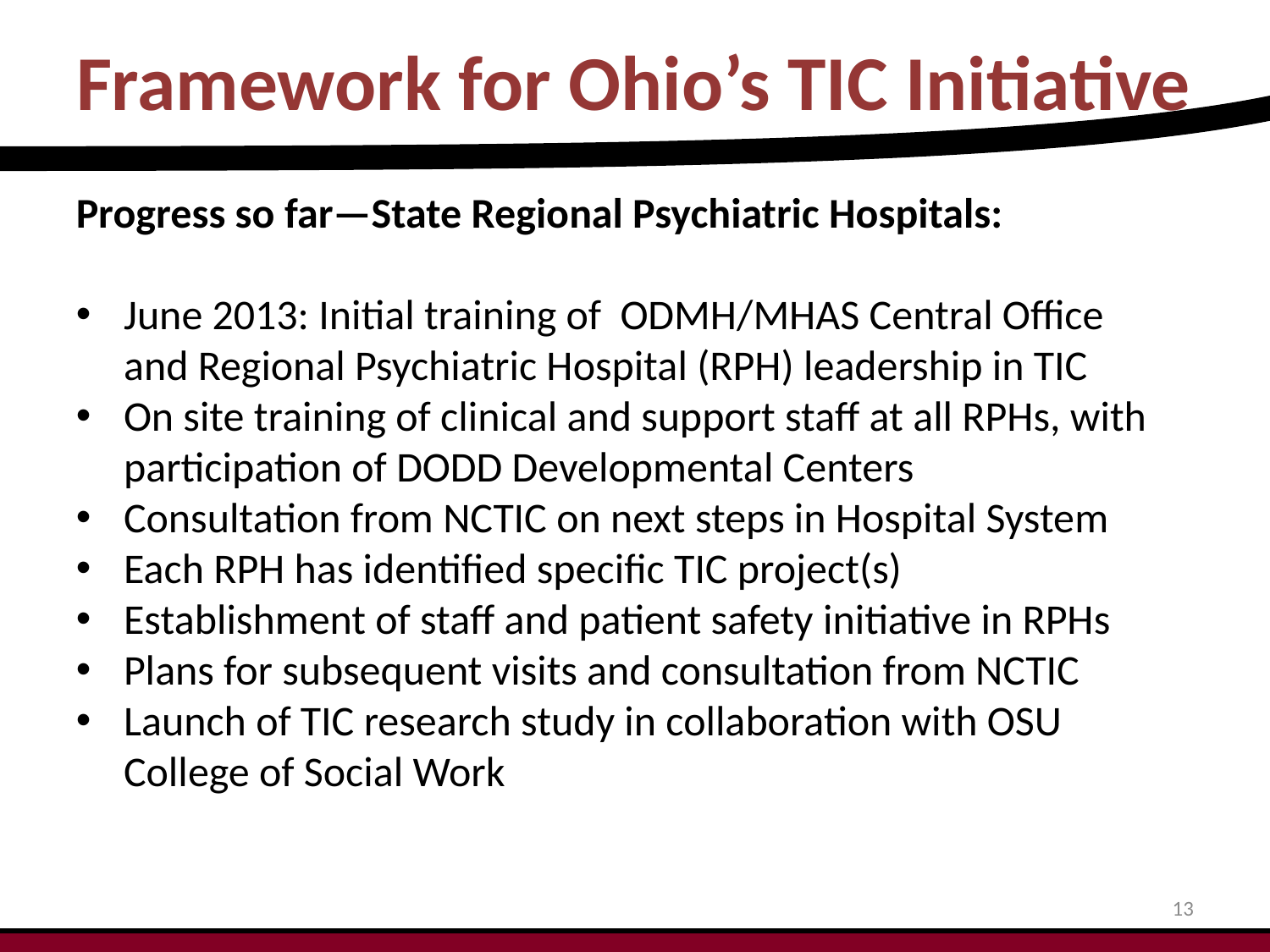

Framework for Ohio’s TIC Initiative

Progress so far—State Regional Psychiatric Hospitals:

June 2013: Initial training of  ODMH/MHAS Central Office and Regional Psychiatric Hospital (RPH) leadership in TIC
On site training of clinical and support staff at all RPHs, with participation of DODD Developmental Centers
Consultation from NCTIC on next steps in Hospital System
Each RPH has identified specific TIC project(s)
Establishment of staff and patient safety initiative in RPHs
Plans for subsequent visits and consultation from NCTIC
Launch of TIC research study in collaboration with OSU College of Social Work

13